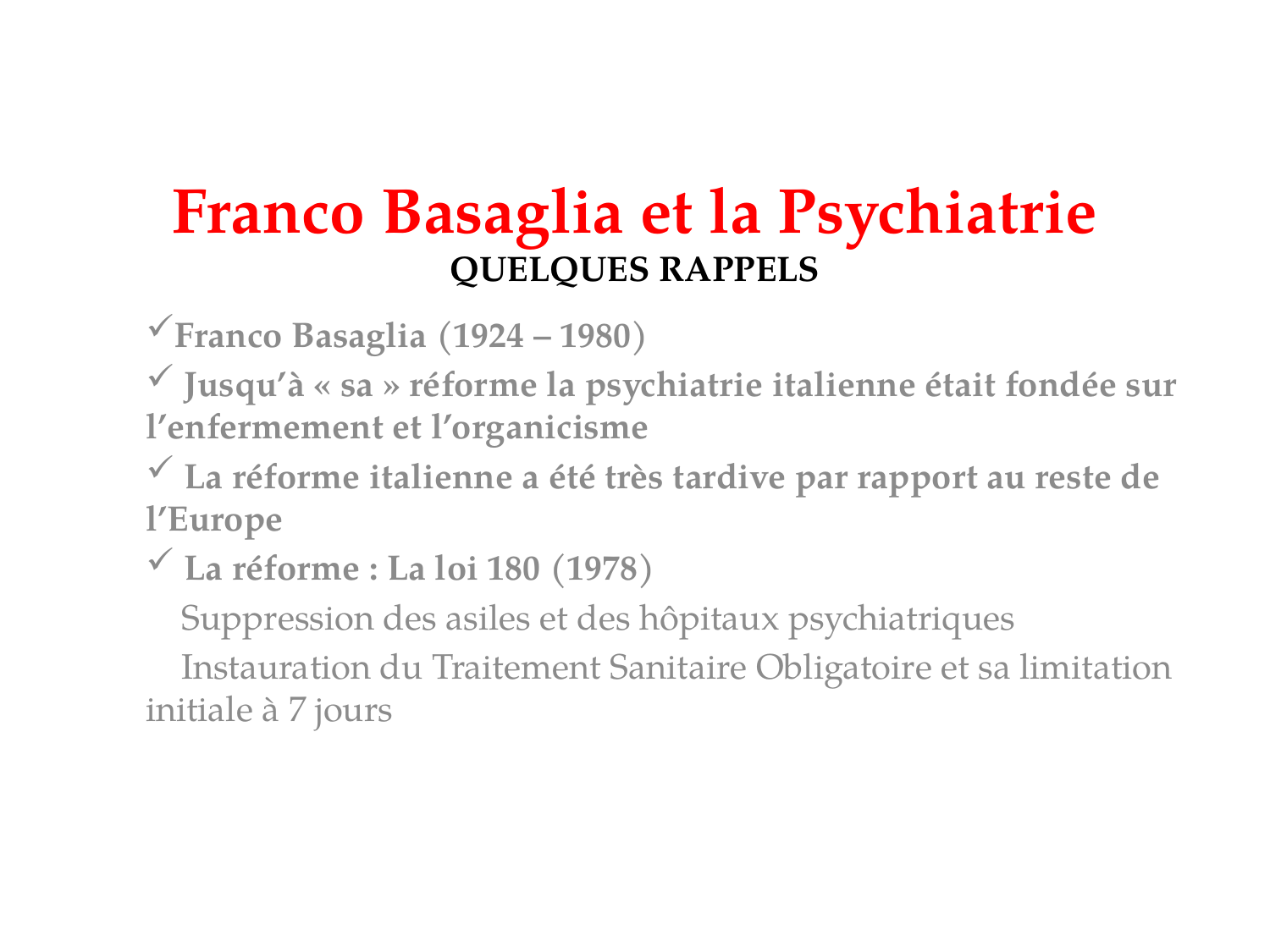

# Franco Basaglia et la Psychiatrie QUELQUES RAPPELS
Franco Basaglia (1924 – 1980)
 Jusqu’à « sa » réforme la psychiatrie italienne était fondée sur l’enfermement et l’organicisme
 La réforme italienne a été très tardive par rapport au reste de l’Europe
 La réforme : La loi 180 (1978)
    Suppression des asiles et des hôpitaux psychiatriques
    Instauration du Traitement Sanitaire Obligatoire et sa limitation initiale à 7 jours